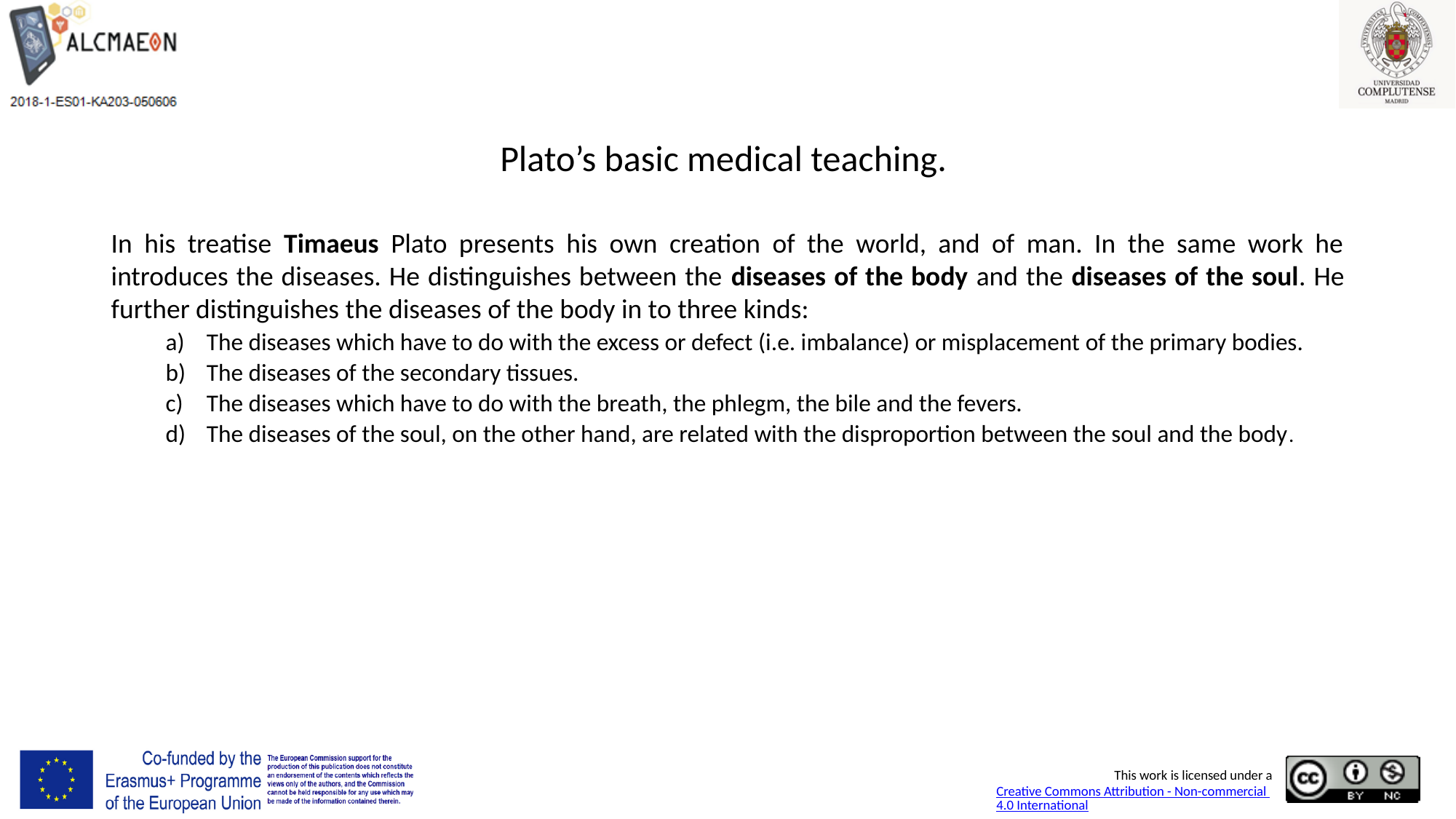

# Plato’s basic medical teaching.
In his treatise Timaeus Plato presents his own creation of the world, and of man. In the same work he introduces the diseases. He distinguishes between the diseases of the body and the diseases of the soul. He further distinguishes the diseases of the body in to three kinds:
The diseases which have to do with the excess or defect (i.e. imbalance) or misplacement of the primary bodies.
The diseases of the secondary tissues.
The diseases which have to do with the breath, the phlegm, the bile and the fevers.
The diseases of the soul, on the other hand, are related with the disproportion between the soul and the body.